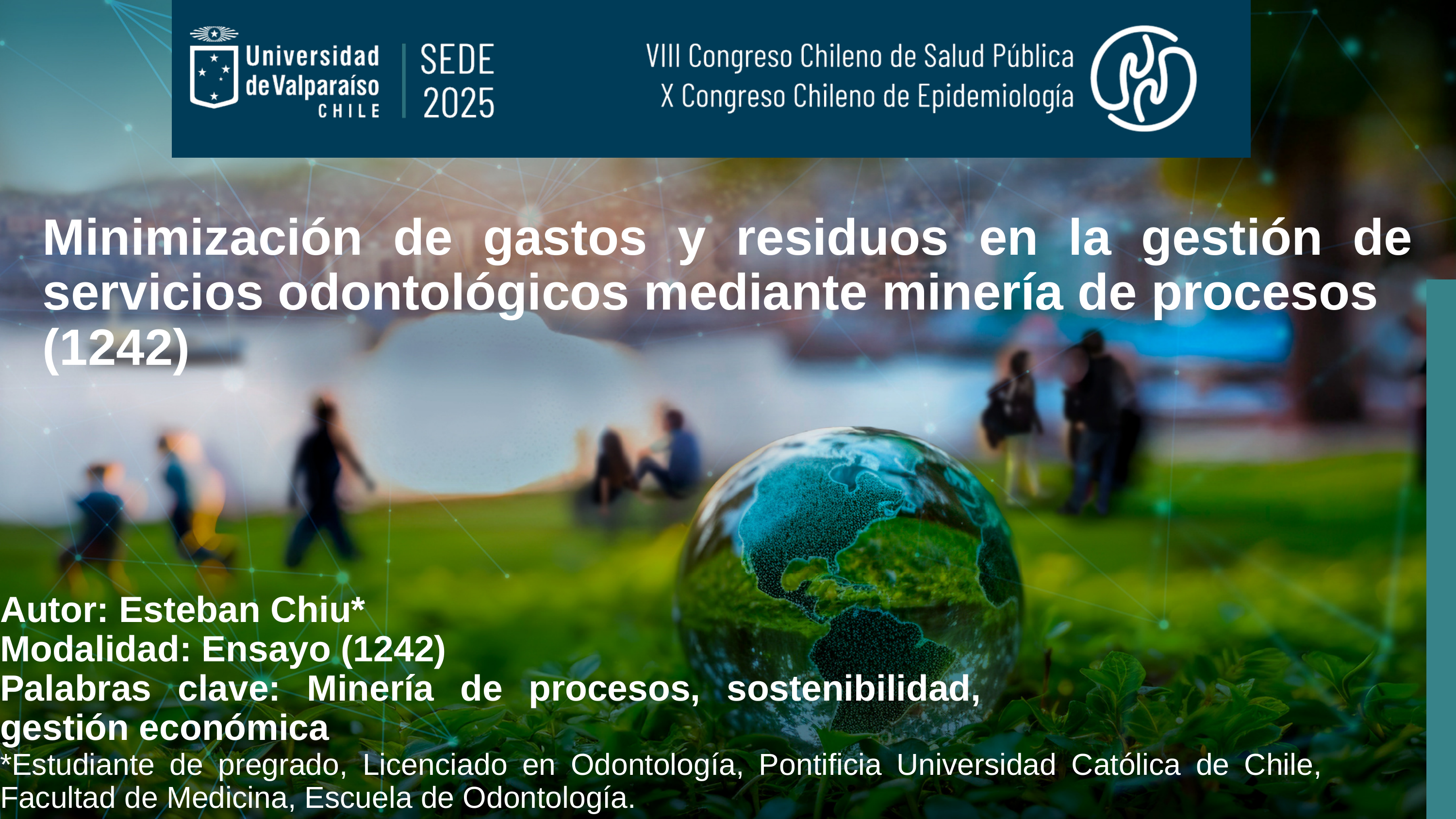

Minimización de gastos y residuos en la gestión de servicios odontológicos mediante minería de procesos
(1242)

Autor: Esteban Chiu*
Modalidad: Ensayo (1242)
Palabras clave: Minería de procesos, sostenibilidad, gestión económica
*Estudiante de pregrado, Licenciado en Odontología, Pontificia Universidad Católica de Chile, Facultad de Medicina, Escuela de Odontología.